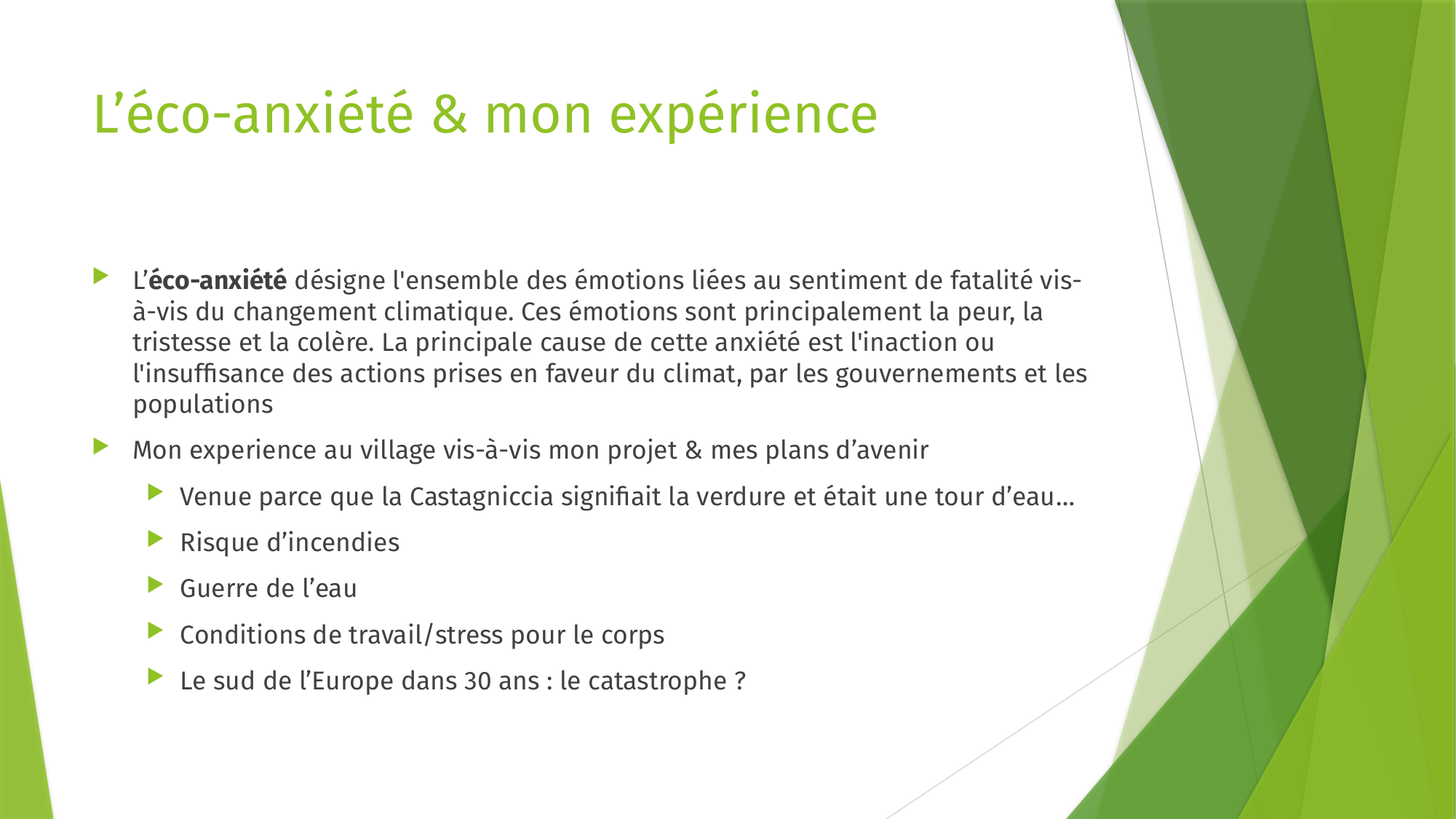

# L’éco-anxiété & mon expérience
L’éco-anxiété désigne l'ensemble des émotions liées au sentiment de fatalité vis-à-vis du changement climatique. Ces émotions sont principalement la peur, la tristesse et la colère. La principale cause de cette anxiété est l'inaction ou l'insuffisance des actions prises en faveur du climat, par les gouvernements et les populations
Mon experience au village vis-à-vis mon projet & mes plans d’avenir
Venue parce que la Castagniccia signifiait la verdure et était une tour d’eau…
Risque d’incendies
Guerre de l’eau
Conditions de travail/stress pour le corps
Le sud de l’Europe dans 30 ans : le catastrophe ?